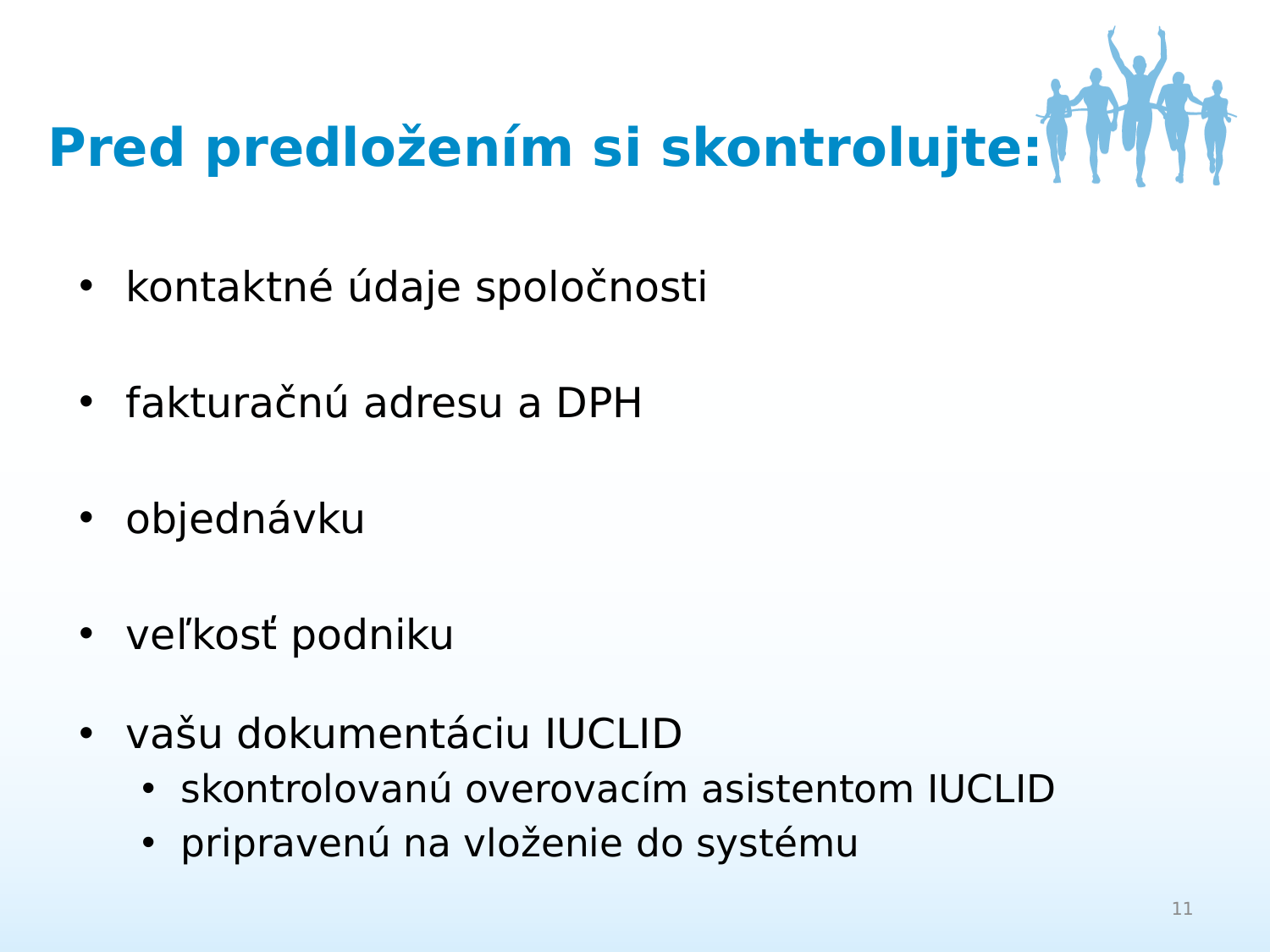

# Pred predložením si skontrolujte:

kontaktné údaje spoločnosti

fakturačnú adresu a DPH

objednávku

veľkosť podniku

vašu dokumentáciu IUCLID
skontrolovanú overovacím asistentom IUCLID
pripravenú na vloženie do systému

11